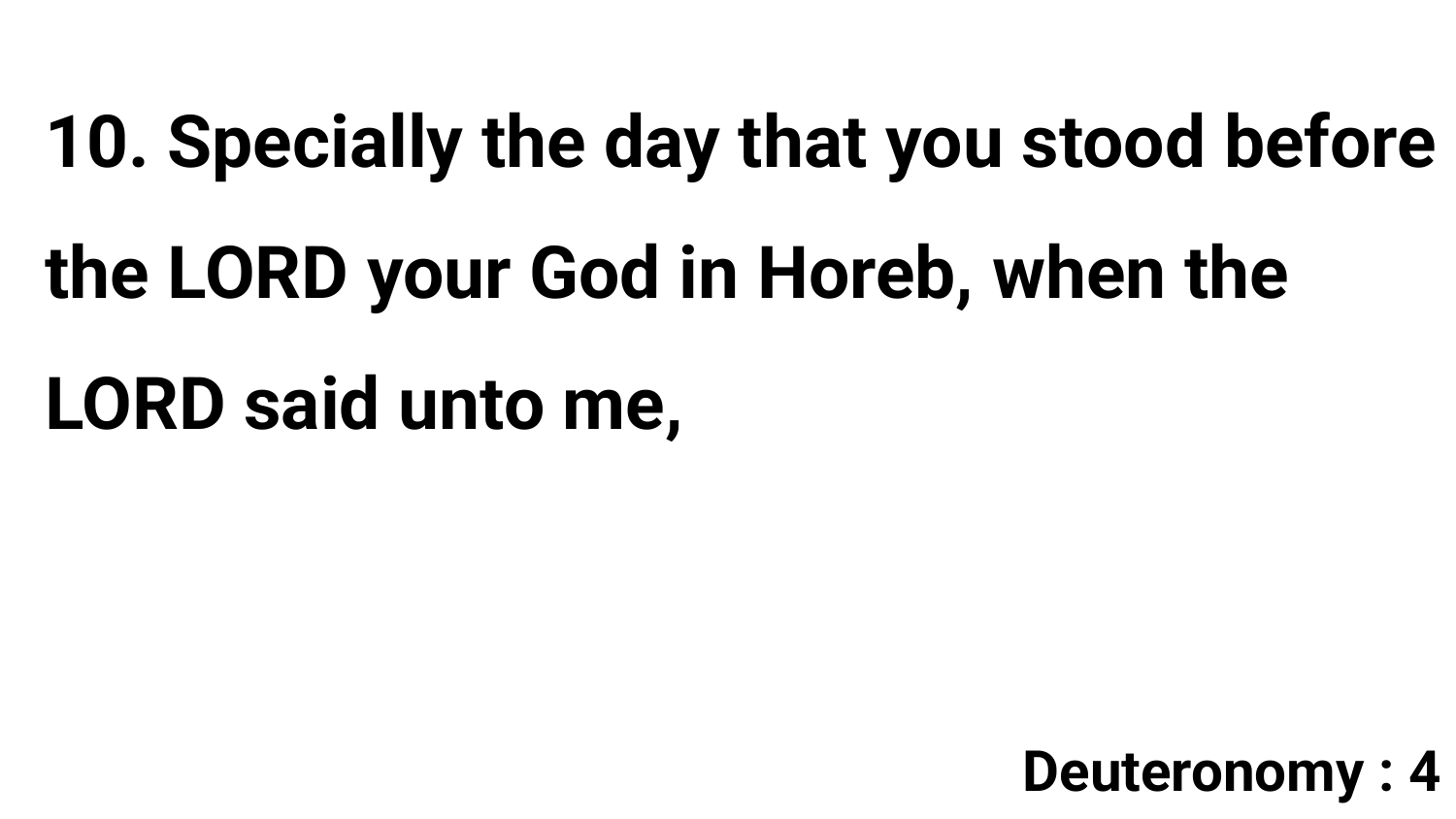

10. Specially the day that you stood before the LORD your God in Horeb, when the LORD said unto me,
Deuteronomy : 4